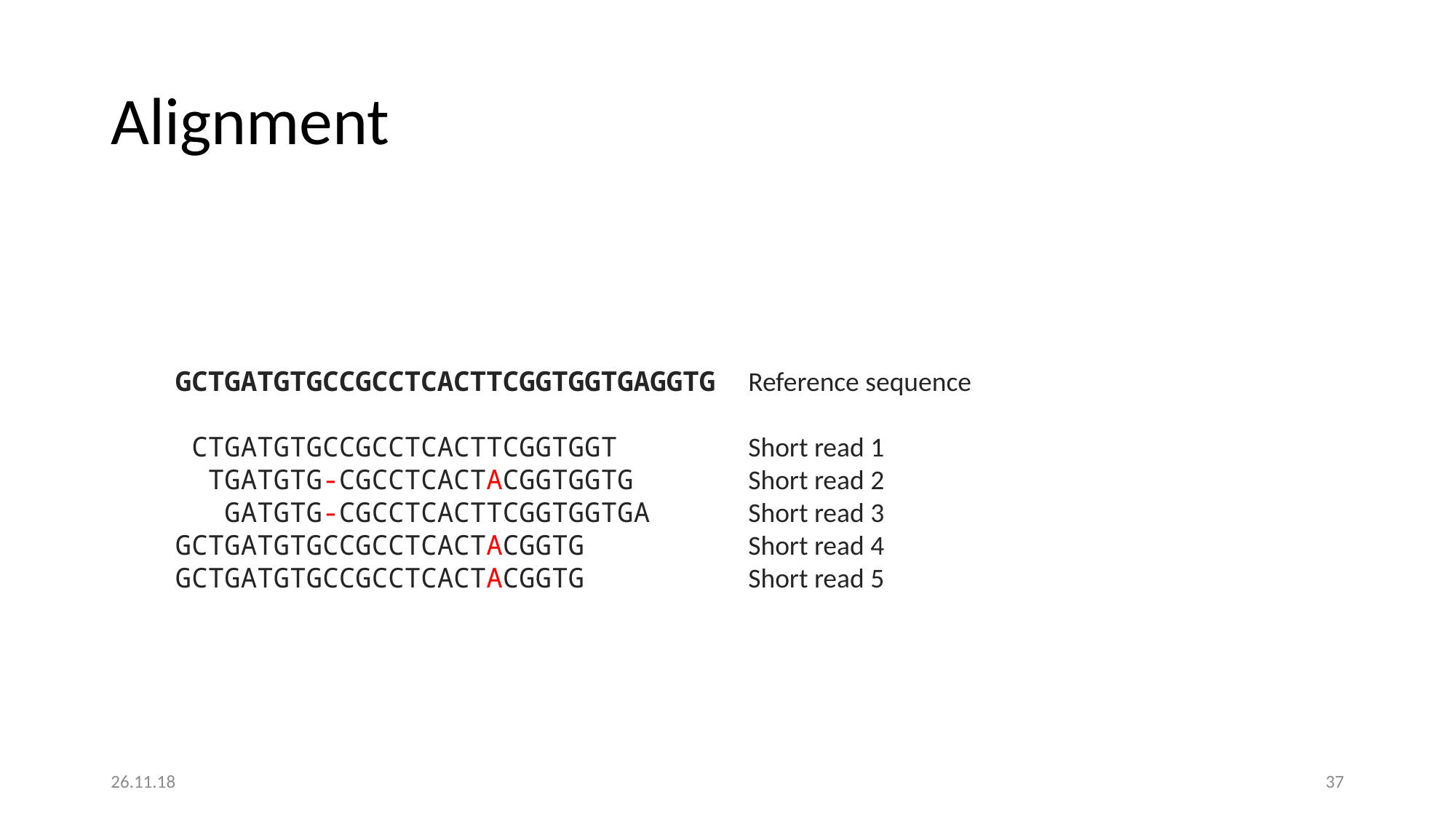

# Alignment
GCTGATGTGCCGCCTCACTTCGGTGGTGAGGTG  Reference sequence

 CTGATGTGCCGCCTCACTTCGGTGGT        Short read 1
  TGATGTG-CGCCTCACTACGGTGGTG       Short read 2
   GATGTG-CGCCTCACTTCGGTGGTGA      Short read 3
GCTGATGTGCCGCCTCACTACGGTG          Short read 4
GCTGATGTGCCGCCTCACTACGGTG          Short read 5

26.11.18
37